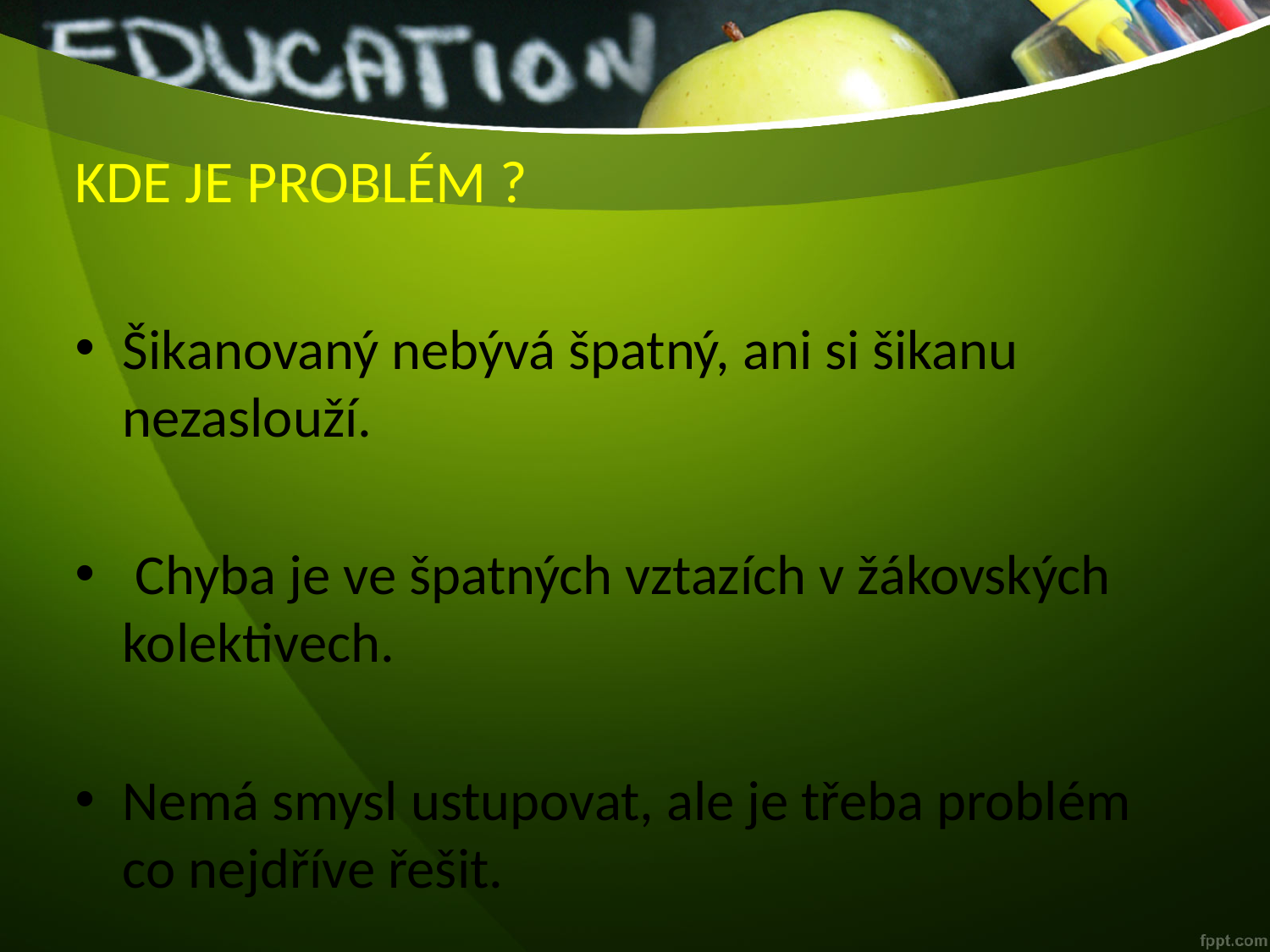

# KDE JE PROBLÉM ?
Šikanovaný nebývá špatný, ani si šikanu nezaslouží.

 Chyba je ve špatných vztazích v žákovských kolektivech.

Nemá smysl ustupovat, ale je třeba problém co nejdříve řešit.